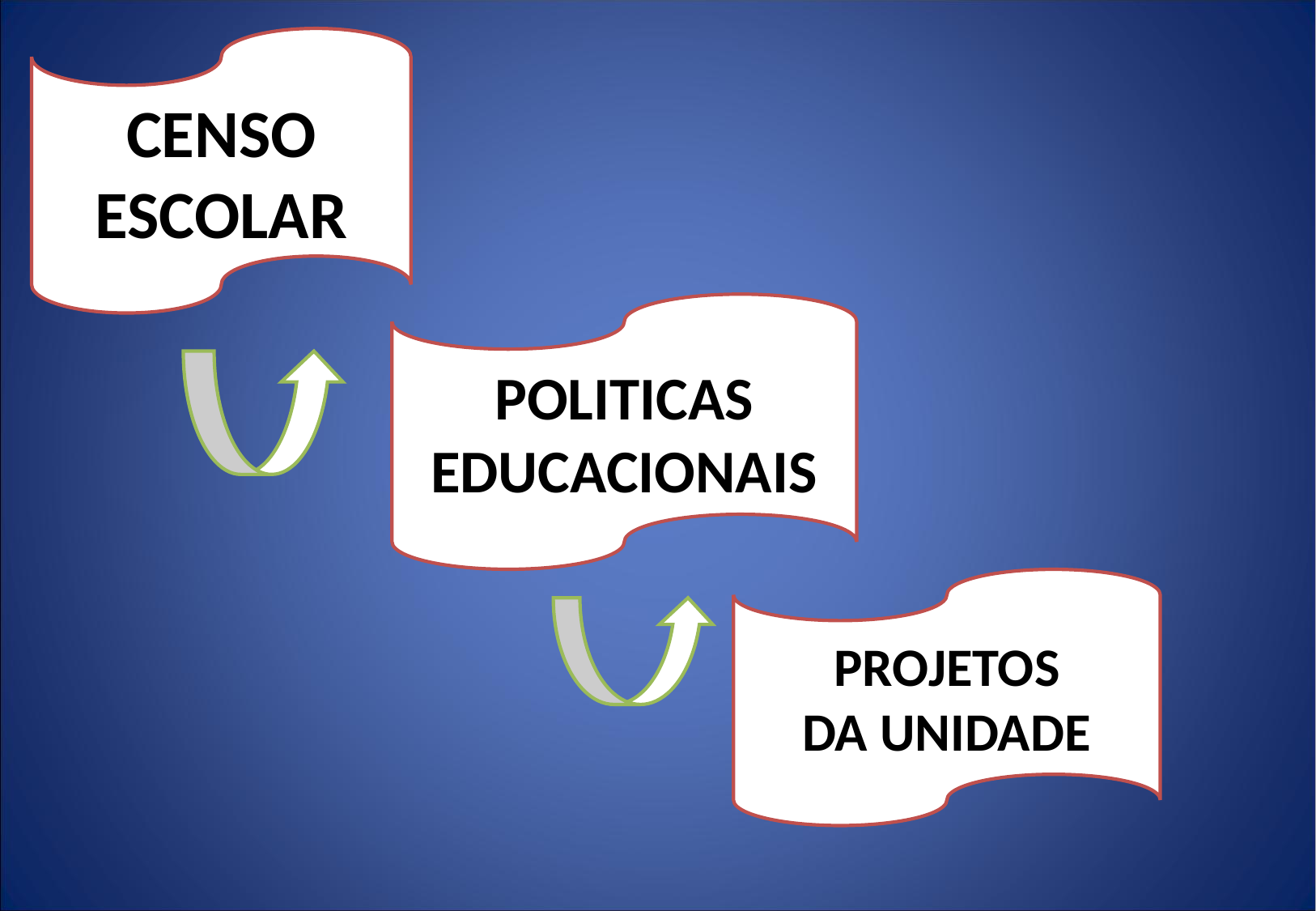

CENSO ESCOLAR
POLITICAS EDUCACIONAIS

 PROJETOS
DA UNIDADE